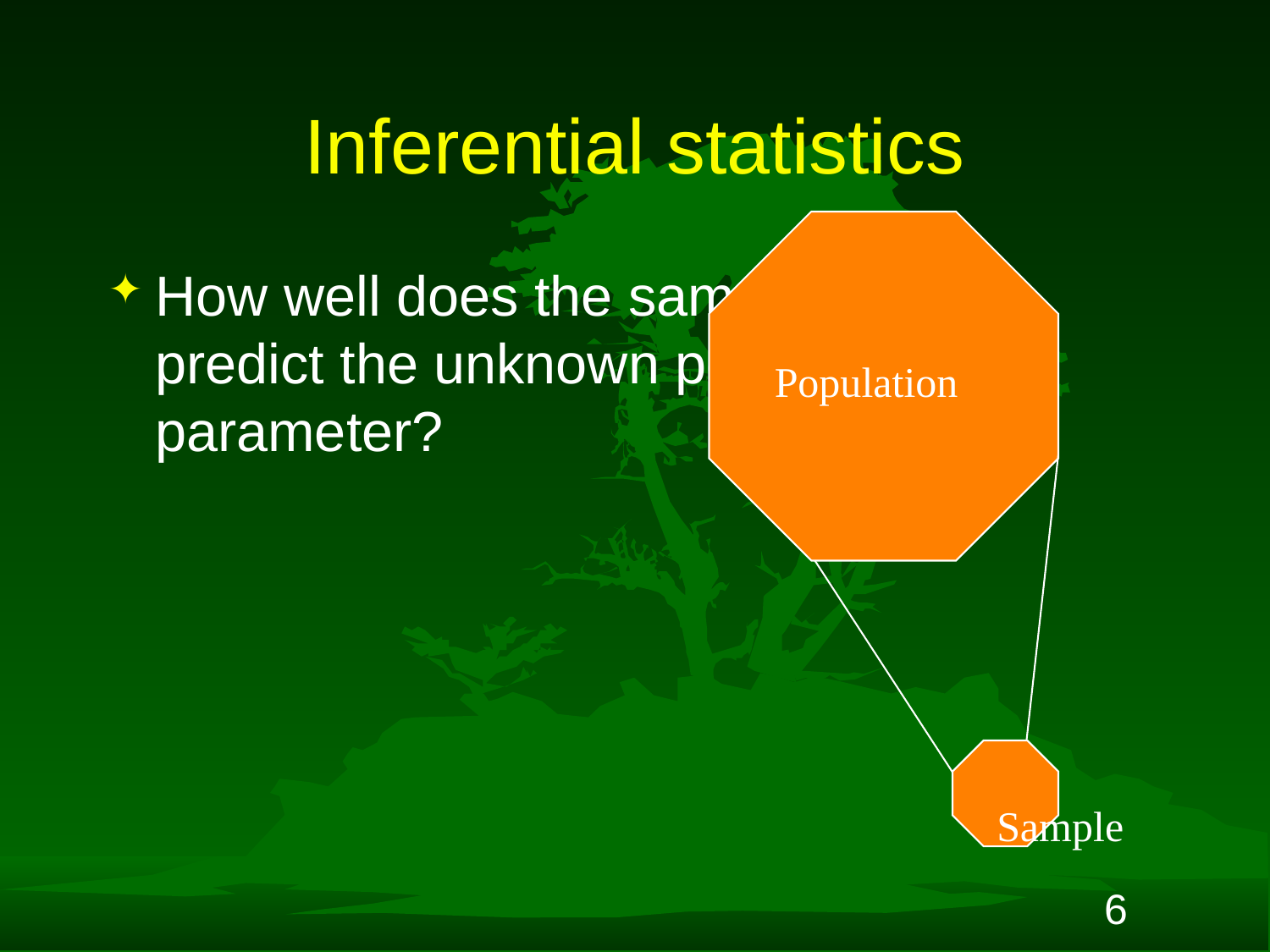

# Inferential statistics

How well does the sample statistic predict the unknown population parameter?
Population

Sample